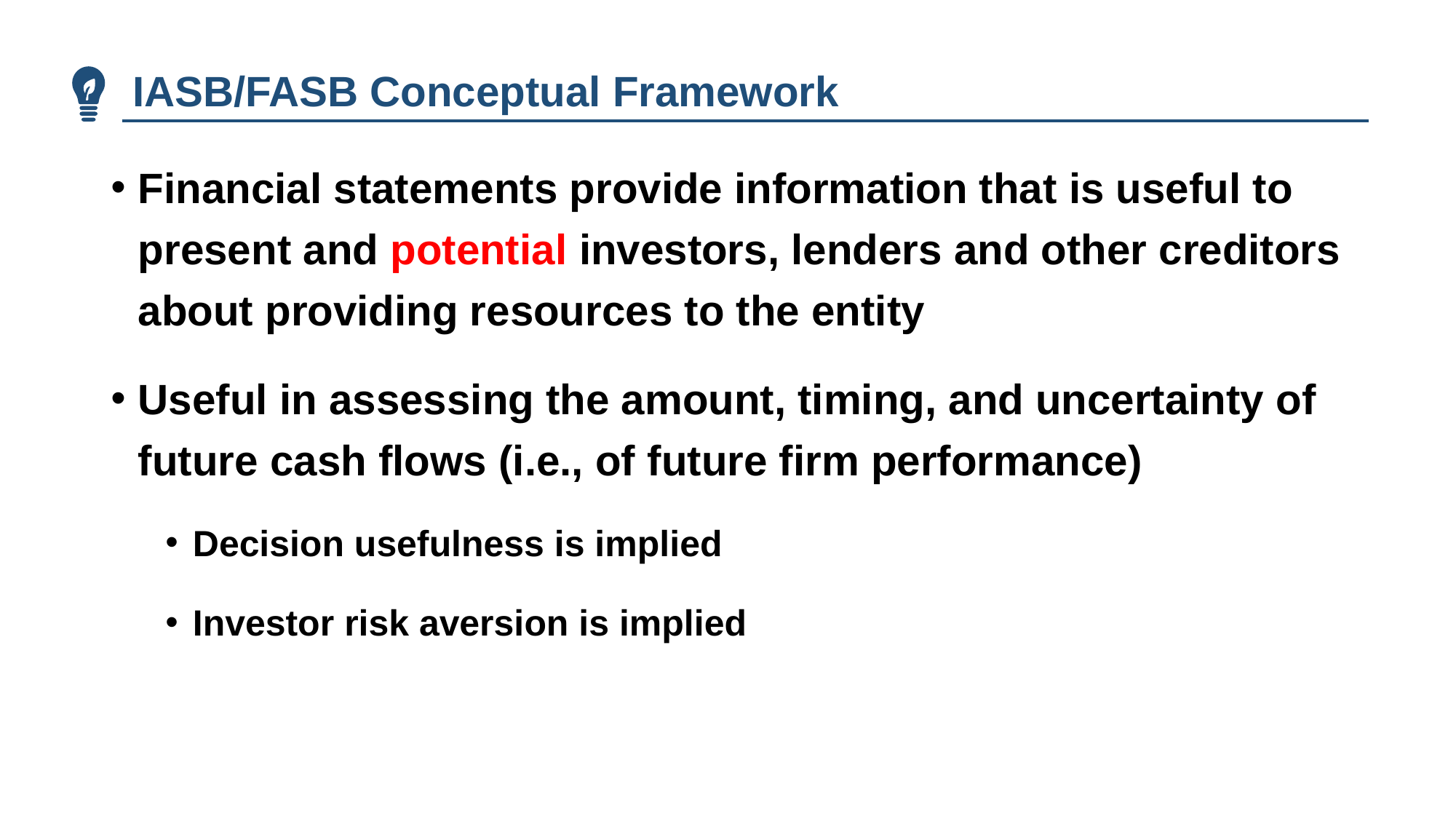

IASB/FASB Conceptual Framework

Financial statements provide information that is useful to present and potential investors, lenders and other creditors about providing resources to the entity
Useful in assessing the amount, timing, and uncertainty of future cash flows (i.e., of future firm performance)
Decision usefulness is implied
Investor risk aversion is implied